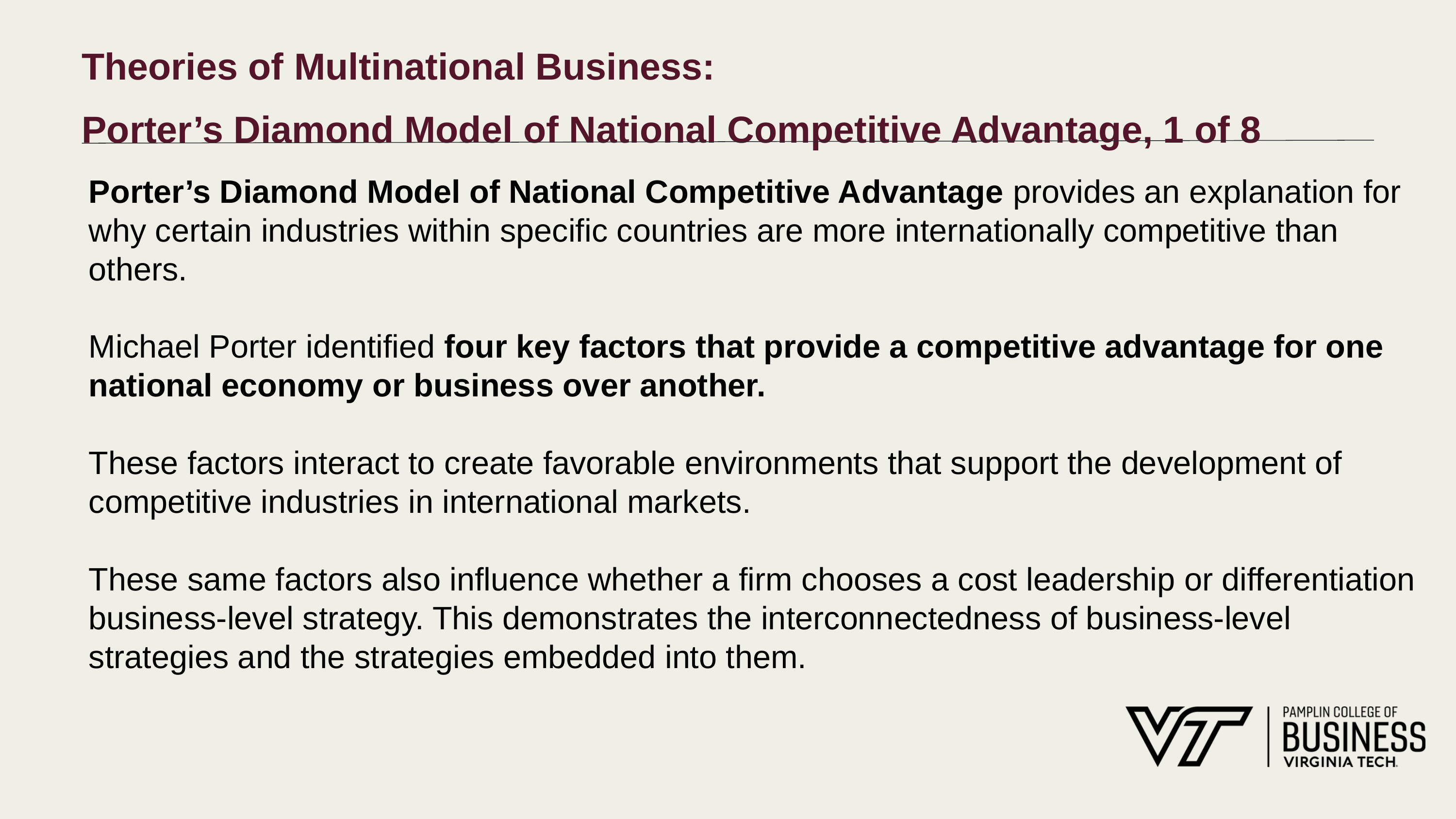

# Theories of Multinational Business: Porter’s Diamond Model of National Competitive Advantage, 1 of 8
Porter’s Diamond Model of National Competitive Advantage provides an explanation for why certain industries within specific countries are more internationally competitive than others.

Michael Porter identified four key factors that provide a competitive advantage for one national economy or business over another.

These factors interact to create favorable environments that support the development of competitive industries in international markets.

These same factors also influence whether a firm chooses a cost leadership or differentiation business-level strategy. This demonstrates the interconnectedness of business-level strategies and the strategies embedded into them.